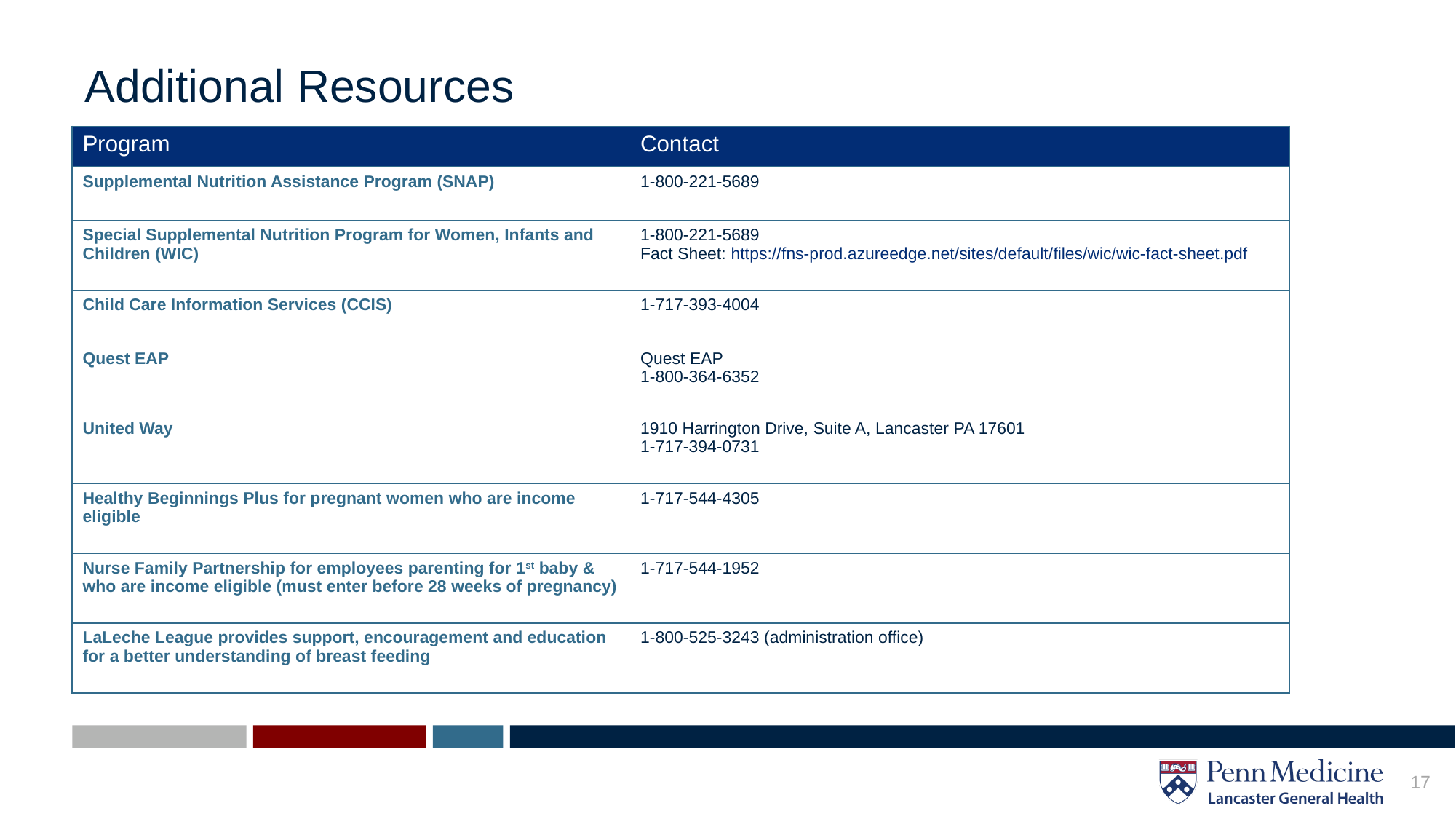

# Additional Resources
| Program | Contact |
| --- | --- |
| Supplemental Nutrition Assistance Program (SNAP) | 1-800-221-5689 |
| Special Supplemental Nutrition Program for Women, Infants and Children (WIC) | 1-800-221-5689 Fact Sheet: https://fns-prod.azureedge.net/sites/default/files/wic/wic-fact-sheet.pdf |
| Child Care Information Services (CCIS) | 1-717-393-4004 |
| Quest EAP | Quest EAP 1-800-364-6352 |
| United Way | 1910 Harrington Drive, Suite A, Lancaster PA 17601 1-717-394-0731 |
| Healthy Beginnings Plus for pregnant women who are income eligible | 1-717-544-4305 |
| Nurse Family Partnership for employees parenting for 1st baby & who are income eligible (must enter before 28 weeks of pregnancy) | 1-717-544-1952 |
| LaLeche League provides support, encouragement and education for a better understanding of breast feeding | 1-800-525-3243 (administration office) |